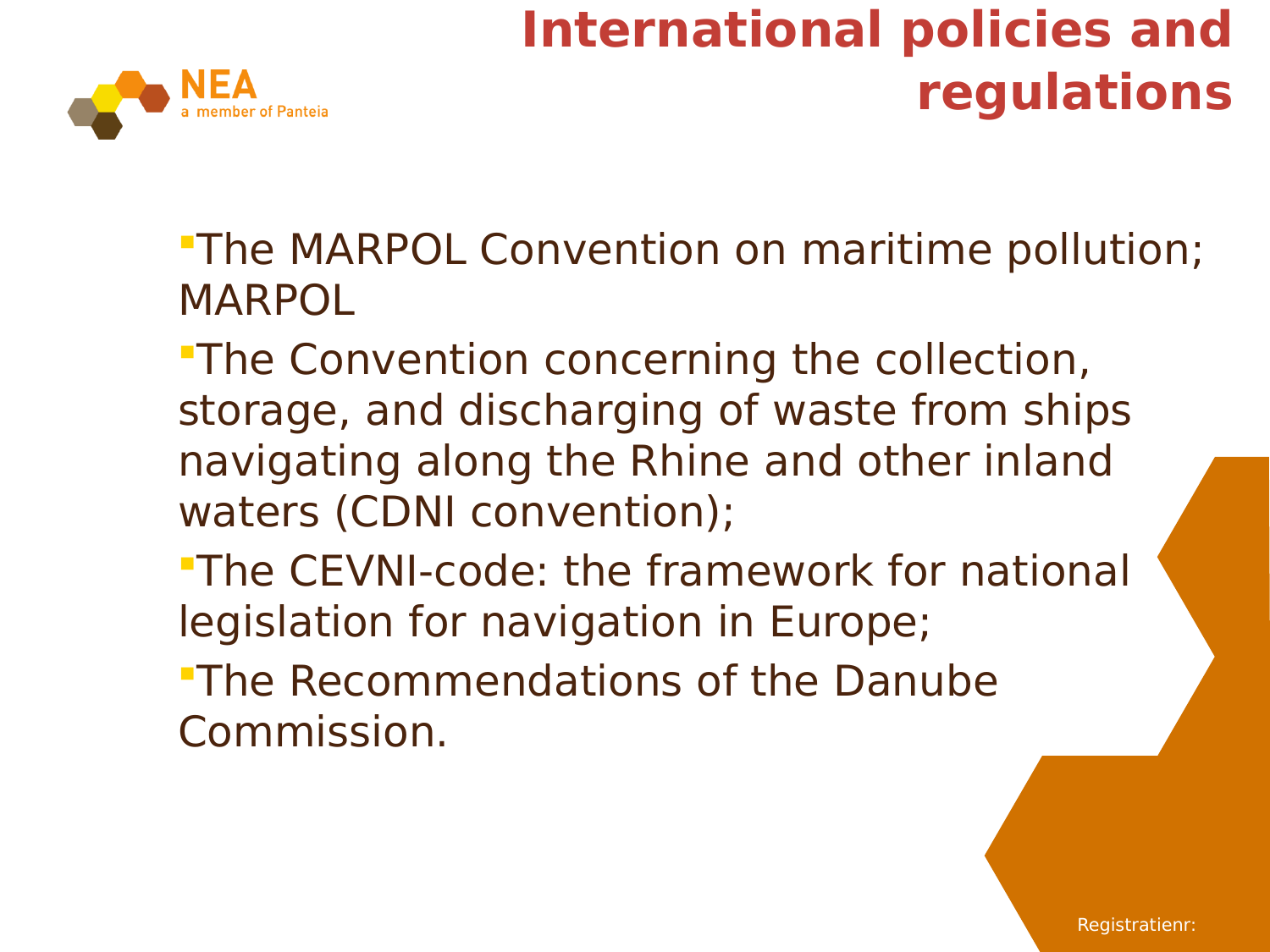

# International policies and regulations
The MARPOL Convention on maritime pollution; MARPOL
The Convention concerning the collection, storage, and discharging of waste from ships navigating along the Rhine and other inland waters (CDNI convention);
The CEVNI-code: the framework for national legislation for navigation in Europe;
The Recommendations of the Danube Commission.